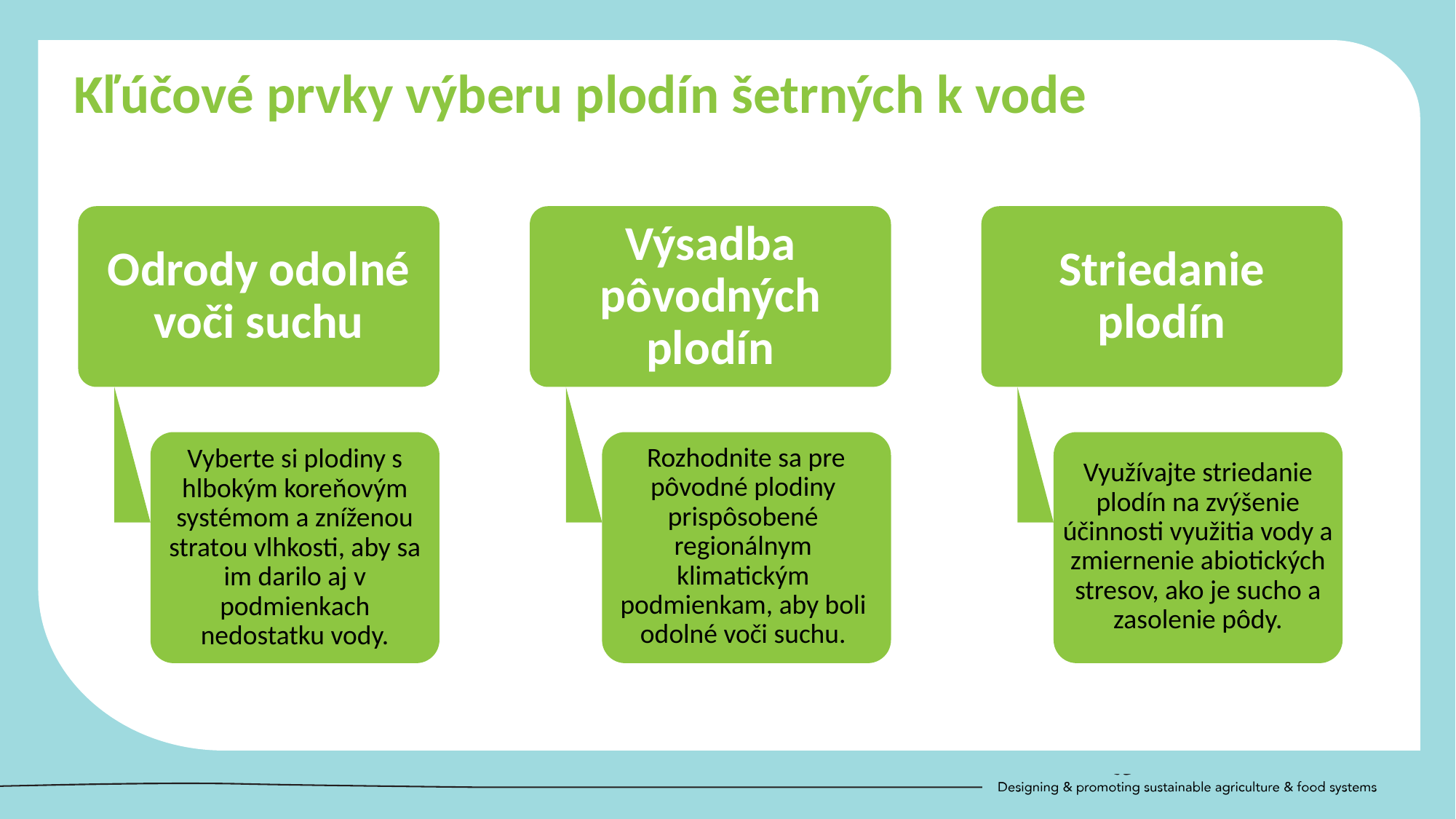

Kľúčové prvky výberu plodín šetrných k vode

Odrody odolné voči suchu
Výsadba pôvodných plodín
Striedanie plodín

Využívajte striedanie plodín na zvýšenie účinnosti využitia vody a zmiernenie abiotických stresov, ako je sucho a zasolenie pôdy.
 Rozhodnite sa pre pôvodné plodiny prispôsobené regionálnym klimatickým podmienkam, aby boli odolné voči suchu.
Vyberte si plodiny s hlbokým koreňovým systémom a zníženou stratou vlhkosti, aby sa im darilo aj v podmienkach nedostatku vody.